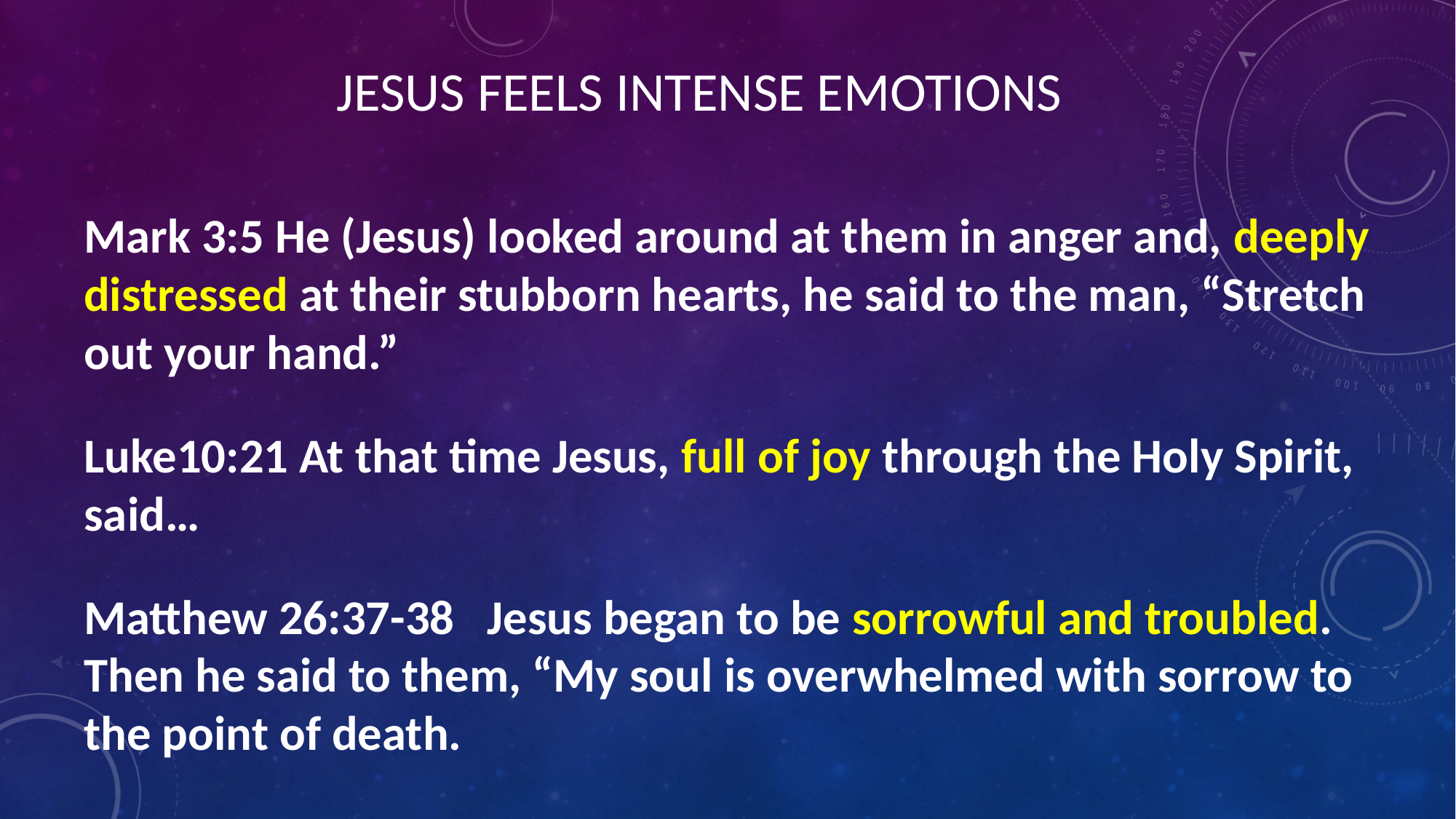

# Jesus feels intense Emotions
Mark 3:5 He (Jesus) looked around at them in anger and, deeply distressed at their stubborn hearts, he said to the man, “Stretch out your hand.”

Luke10:21 At that time Jesus, full of joy through the Holy Spirit, said…

Matthew 26:37-38   Jesus began to be sorrowful and troubled. Then he said to them, “My soul is overwhelmed with sorrow to the point of death.